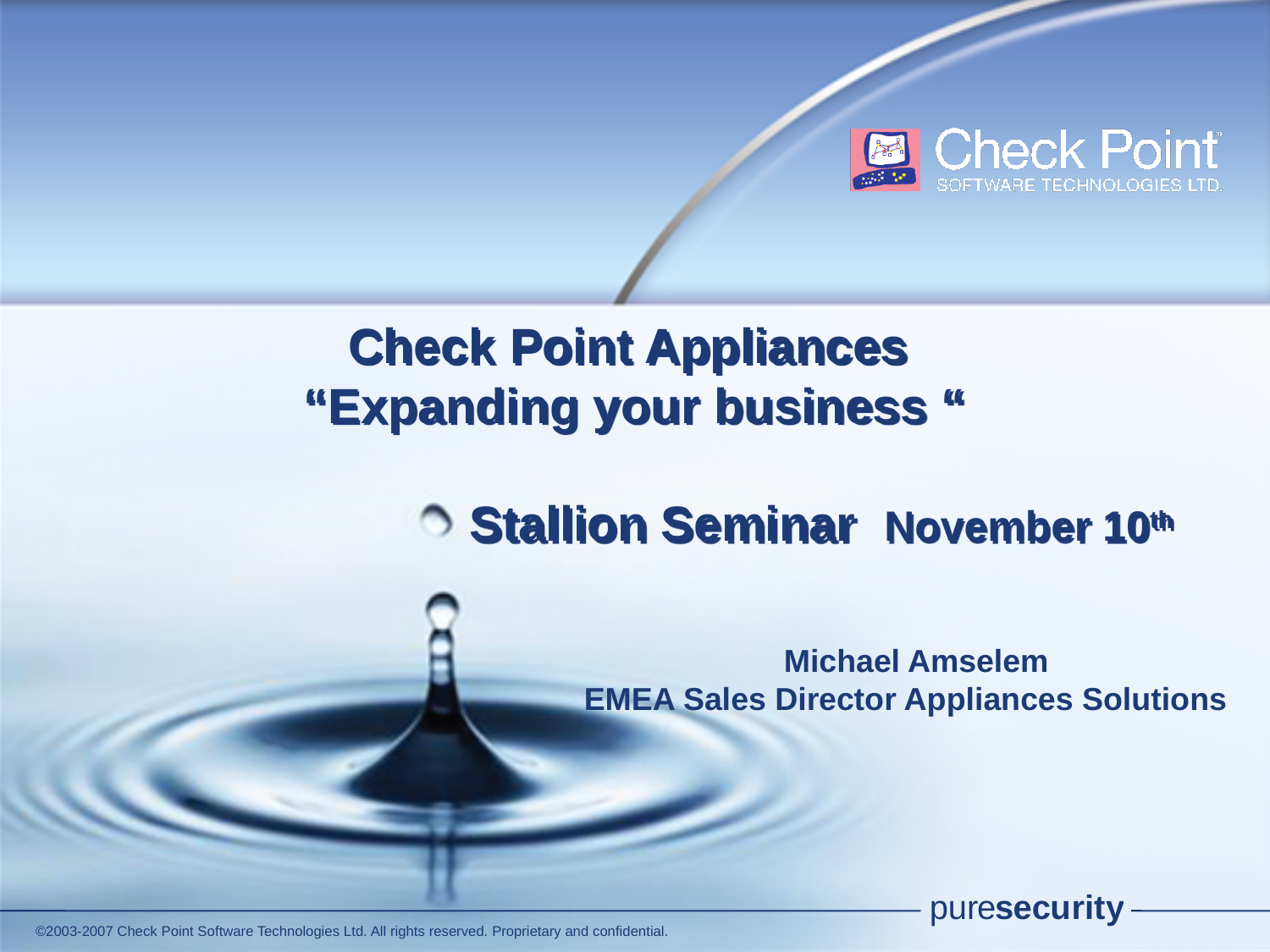

# Check Point Appliances “Expanding your business “ Stallion Seminar  November 10th
Michael Amselem
EMEA Sales Director Appliances Solutions